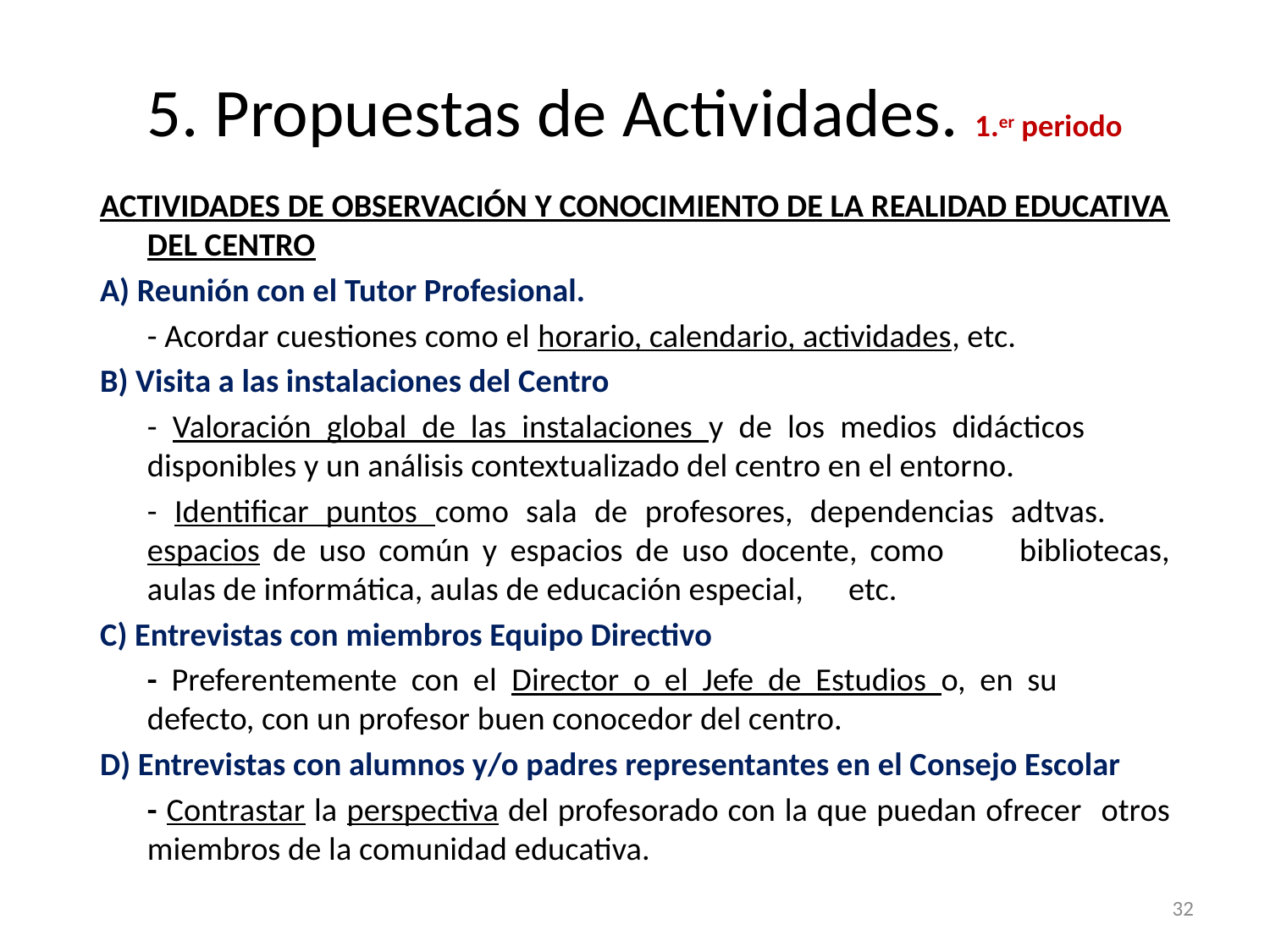

# 5. Propuestas de Actividades. 1.er periodo
ACTIVIDADES DE OBSERVACIÓN Y CONOCIMIENTO DE LA REALIDAD EDUCATIVA DEL CENTRO
A) Reunión con el Tutor Profesional.
		- Acordar cuestiones como el horario, calendario, actividades, etc.
B) Visita a las instalaciones del Centro
		- Valoración global de las instalaciones y de los medios didácticos 	disponibles y un análisis contextualizado del centro en el entorno.
		- Identificar puntos como sala de profesores, dependencias adtvas. 	espacios de uso común y espacios de uso docente, como 	bibliotecas, aulas de informática, aulas de educación especial, 	etc.
C) Entrevistas con miembros Equipo Directivo
		- Preferentemente con el Director o el Jefe de Estudios o, en su 	defecto, con un profesor buen conocedor del centro.
D) Entrevistas con alumnos y/o padres representantes en el Consejo Escolar
		- Contrastar la perspectiva del profesorado con la que puedan ofrecer 	otros miembros de la comunidad educativa.

32